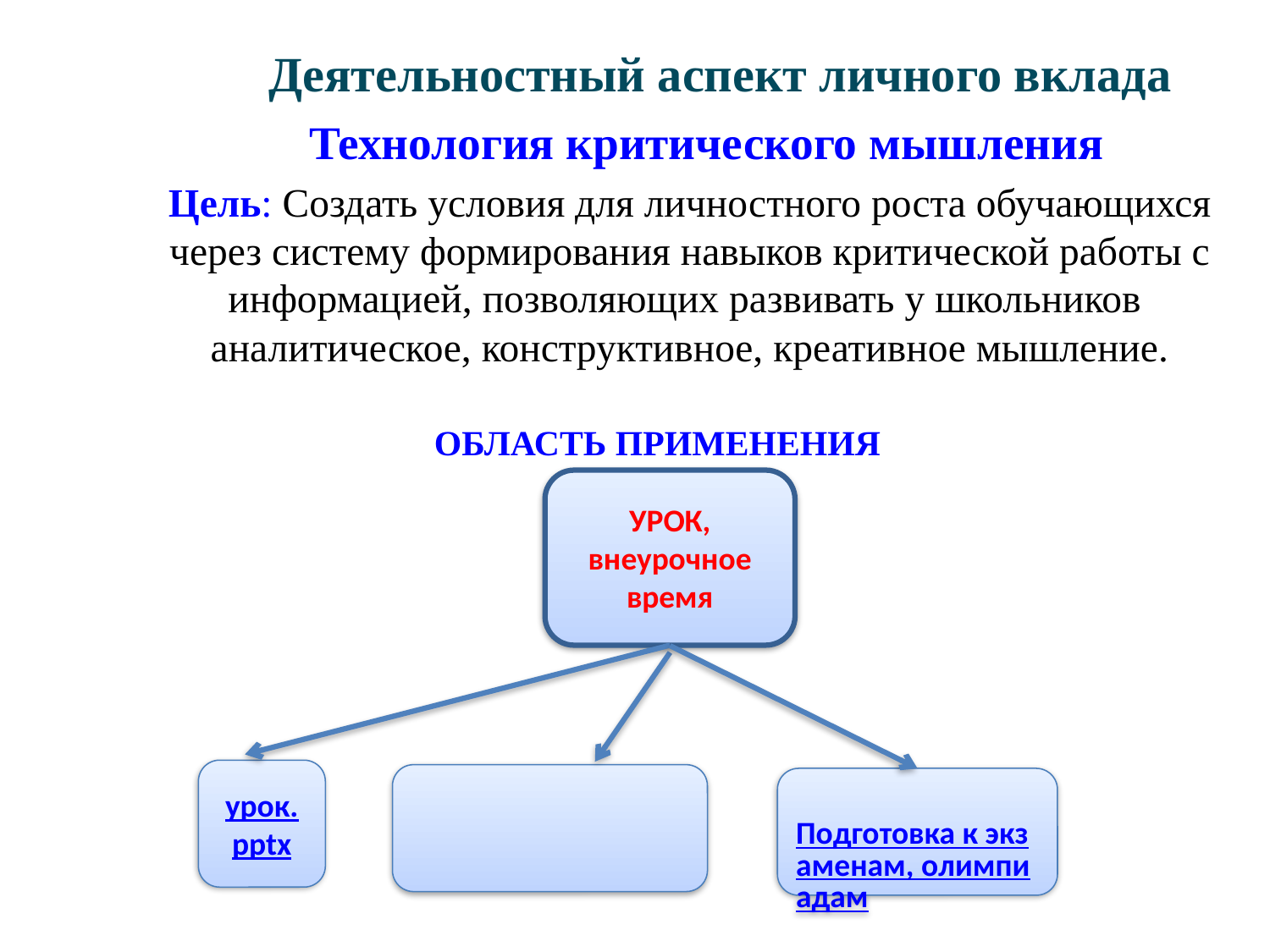

Деятельностный аспект личного вклада
       Технология критического мышления
	Цель: Создать условия для личностного роста обучающихся через систему формирования навыков критической работы с информацией, позволяющих развивать у школьников  аналитическое, конструктивное, креативное мышление.

ОБЛАСТЬ ПРИМЕНЕНИЯ
УРОК, внеурочное время
УРОК, внеурочное время
урок.pptx

Подготовка к экзаменам, олимпиадам